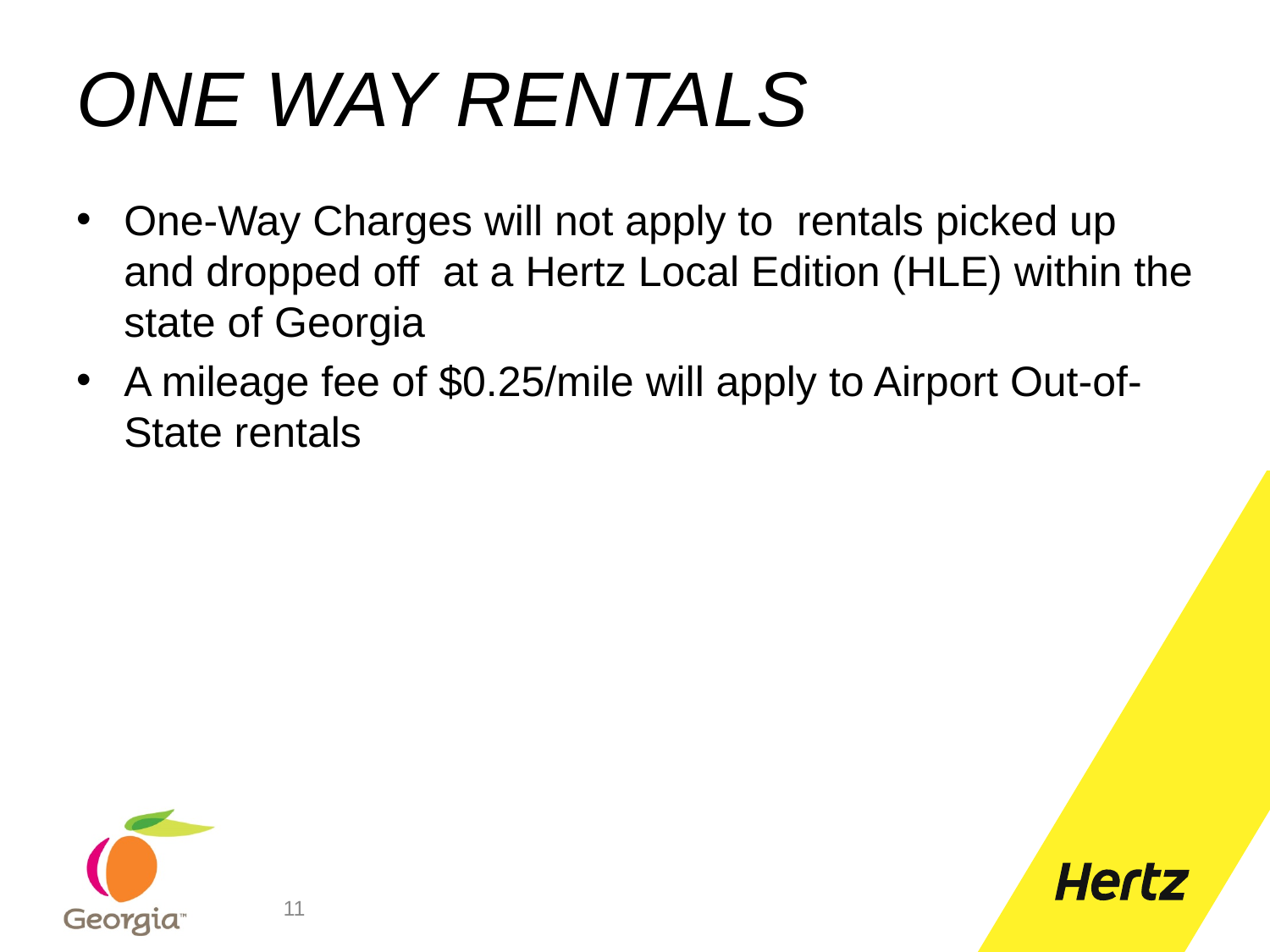

# ONE WAY RENTALS
One-Way Charges will not apply to  rentals picked up and dropped off  at a Hertz Local Edition (HLE) within the state of Georgia
A mileage fee of $0.25/mile will apply to Airport Out-of-State rentals
11